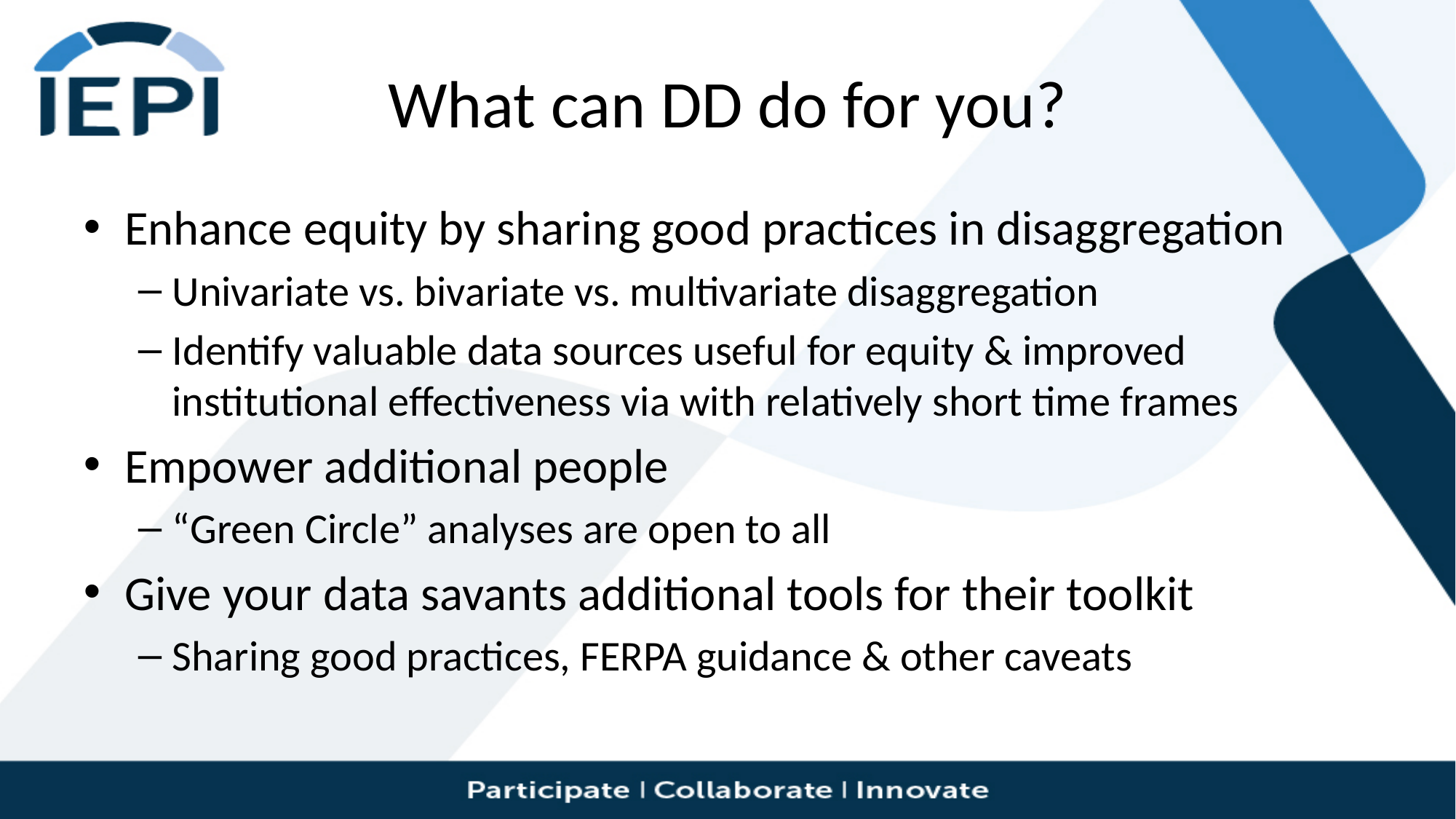

# What can DD do for you?
Enhance equity by sharing good practices in disaggregation
Univariate vs. bivariate vs. multivariate disaggregation
Identify valuable data sources useful for equity & improved institutional effectiveness via with relatively short time frames
Empower additional people
“Green Circle” analyses are open to all
Give your data savants additional tools for their toolkit
Sharing good practices, FERPA guidance & other caveats